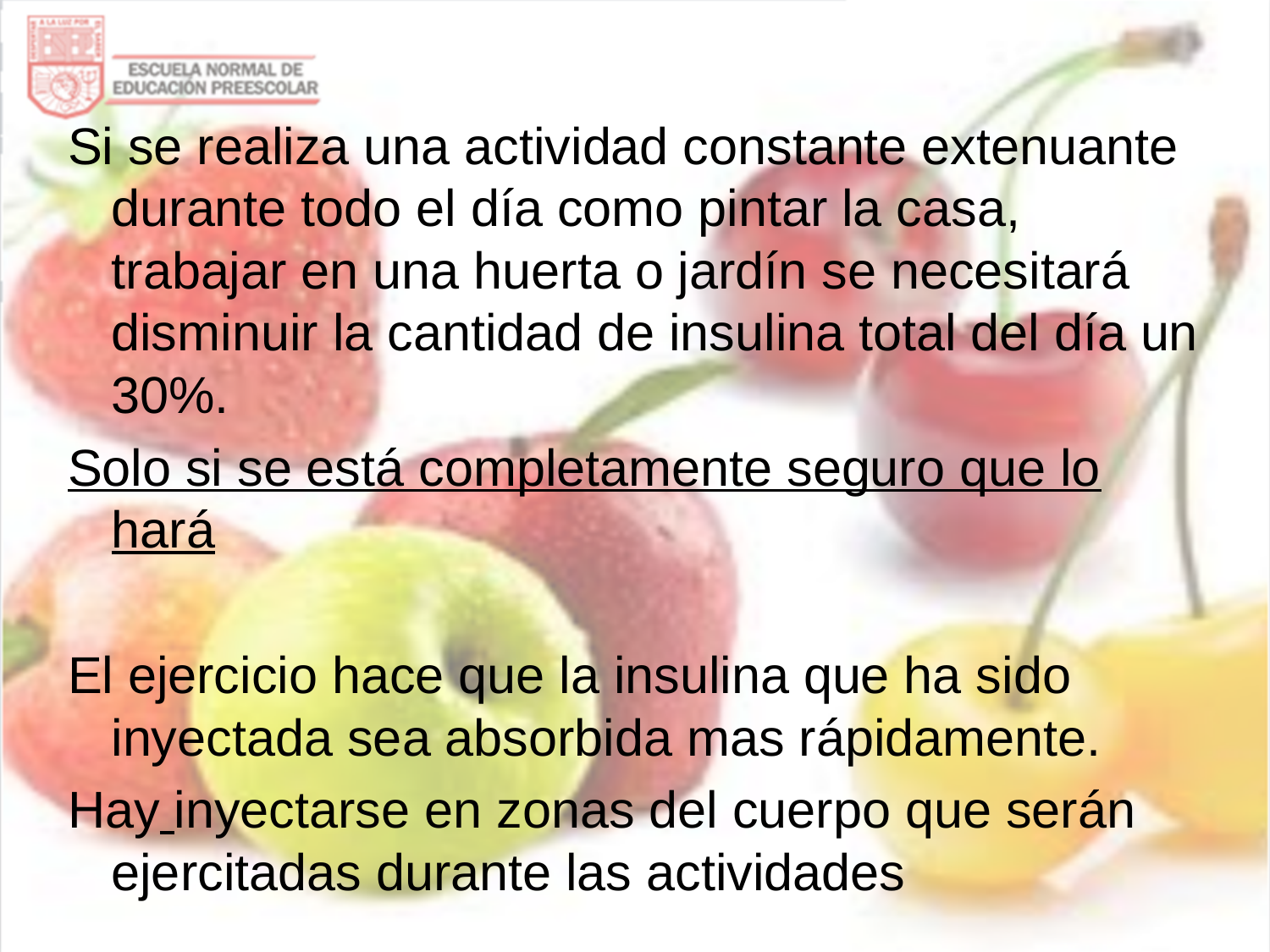

Si se realiza una actividad constante extenuante durante todo el día como pintar la casa, trabajar en una huerta o jardín se necesitará disminuir la cantidad de insulina total del día un 30%.
Solo si se está completamente seguro que lo hará

El ejercicio hace que la insulina que ha sido inyectada sea absorbida mas rápidamente.
Hay inyectarse en zonas del cuerpo que serán ejercitadas durante las actividades